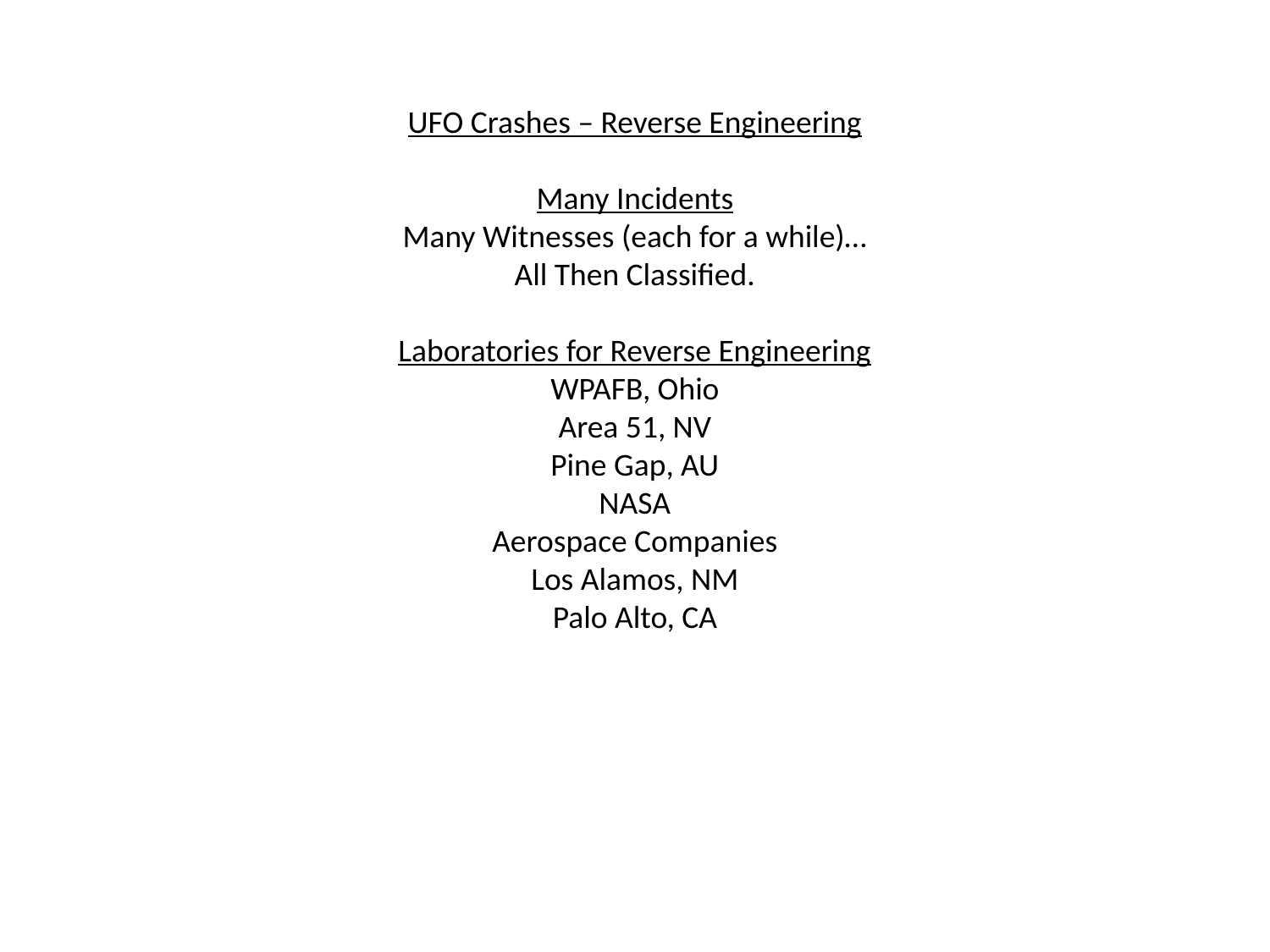

UFO Crashes – Reverse Engineering

Many Incidents
Many Witnesses (each for a while)…
All Then Classified.

Laboratories for Reverse Engineering
WPAFB, Ohio
Area 51, NV
Pine Gap, AU
NASA
Aerospace Companies
Los Alamos, NM
Palo Alto, CA